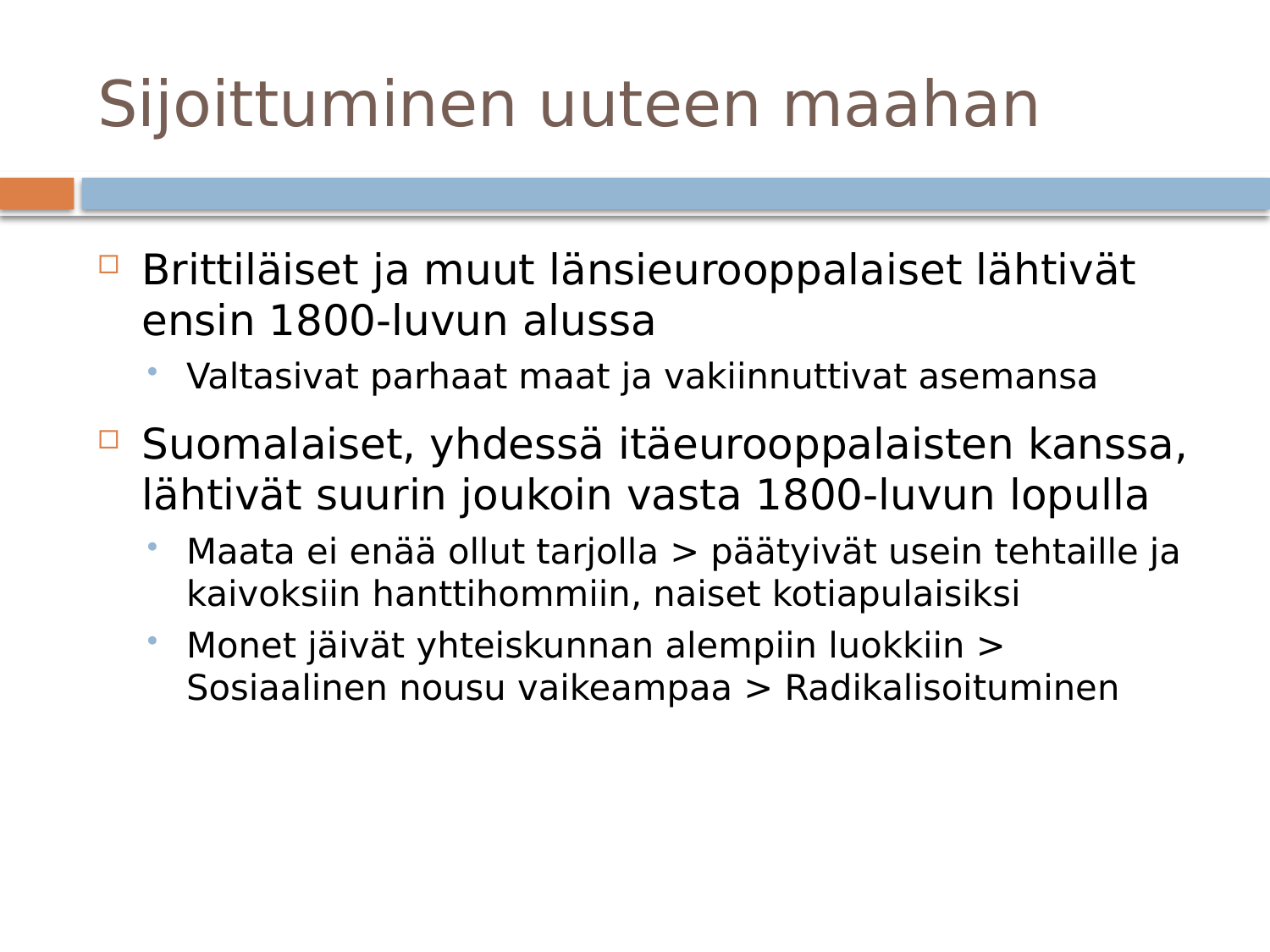

# Sijoittuminen uuteen maahan
Brittiläiset ja muut länsieurooppalaiset lähtivät ensin 1800-luvun alussa
Valtasivat parhaat maat ja vakiinnuttivat asemansa
Suomalaiset, yhdessä itäeurooppalaisten kanssa, lähtivät suurin joukoin vasta 1800-luvun lopulla
Maata ei enää ollut tarjolla > päätyivät usein tehtaille ja kaivoksiin hanttihommiin, naiset kotiapulaisiksi
Monet jäivät yhteiskunnan alempiin luokkiin > Sosiaalinen nousu vaikeampaa > Radikalisoituminen